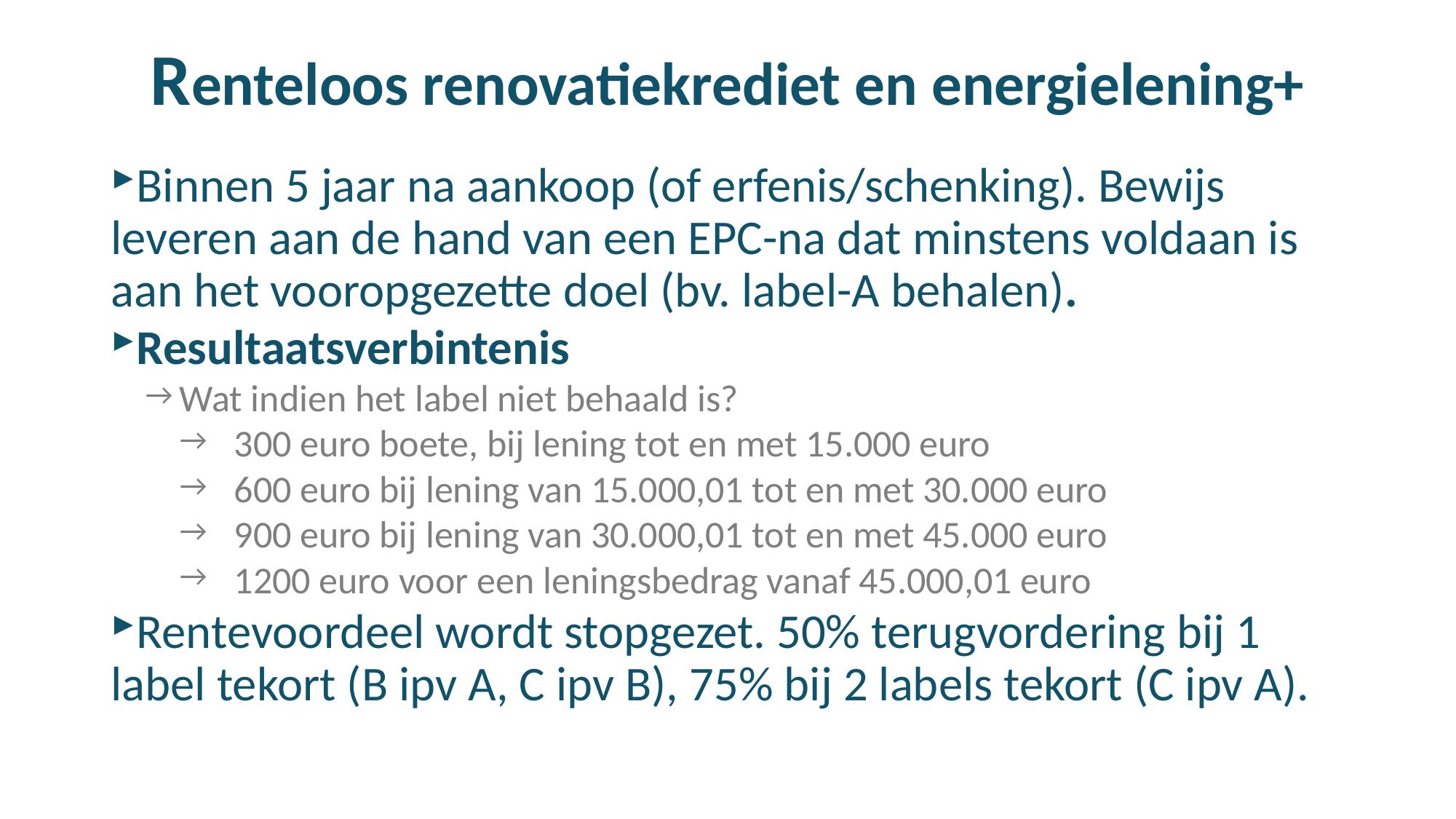

# Renteloos renovatiekrediet en energielening+
Binnen 5 jaar na aankoop (of erfenis/schenking). Bewijs leveren aan de hand van een EPC-na dat minstens voldaan is aan het vooropgezette doel (bv. label-A behalen).
Resultaatsverbintenis
Wat indien het label niet behaald is?
300 euro boete, bij lening tot en met 15.000 euro
600 euro bij lening van 15.000,01 tot en met 30.000 euro
900 euro bij lening van 30.000,01 tot en met 45.000 euro
1200 euro voor een leningsbedrag vanaf 45.000,01 euro
Rentevoordeel wordt stopgezet. 50% terugvordering bij 1 label tekort (B ipv A, C ipv B), 75% bij 2 labels tekort (C ipv A).